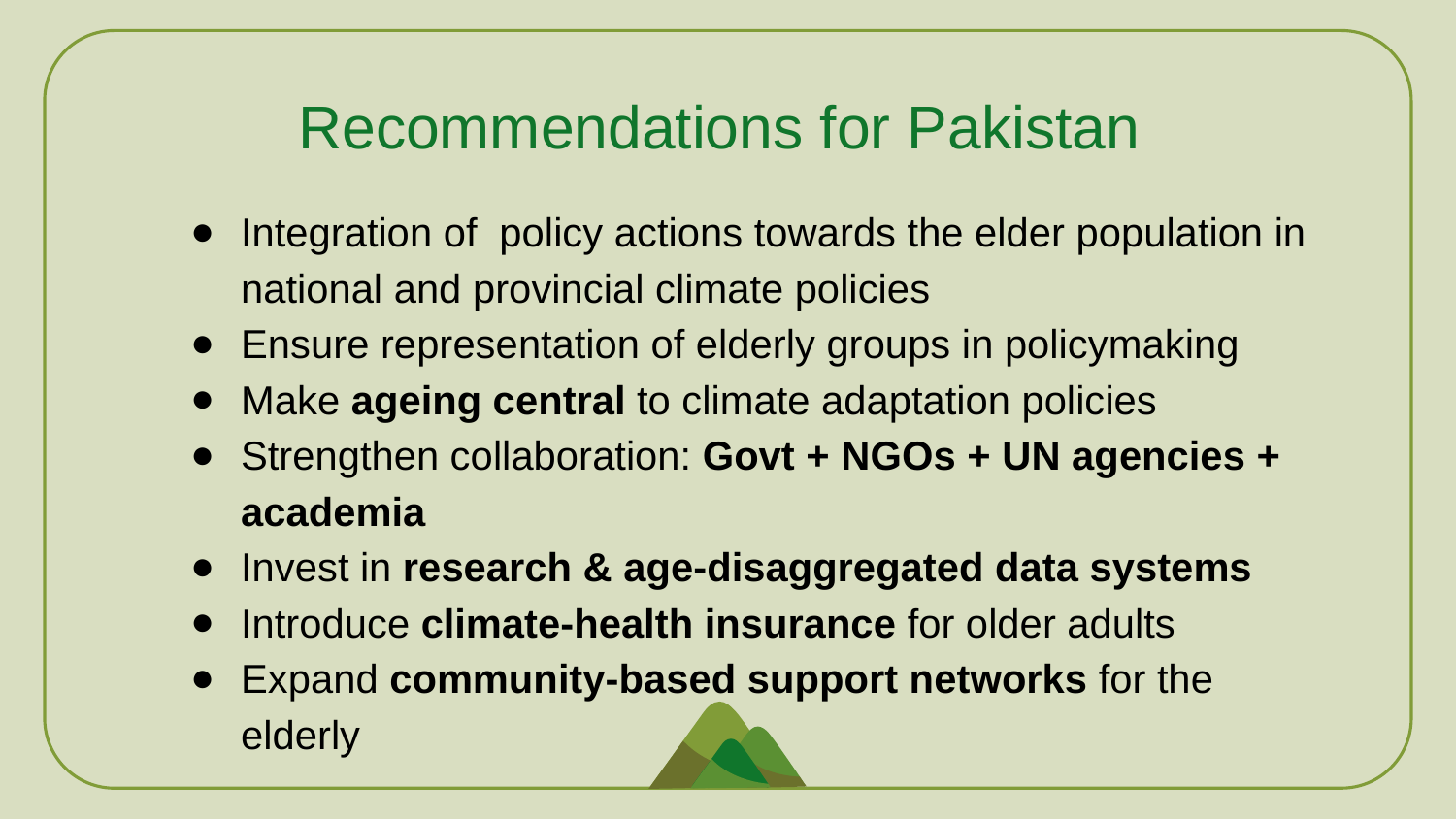

# Recommendations for Pakistan
Integration of  policy actions towards the elder population in national and provincial climate policies
Ensure representation of elderly groups in policymaking
Make ageing central to climate adaptation policies
Strengthen collaboration: Govt + NGOs + UN agencies + academia
Invest in research & age-disaggregated data systems
Introduce climate-health insurance for older adults
Expand community-based support networks for the elderly